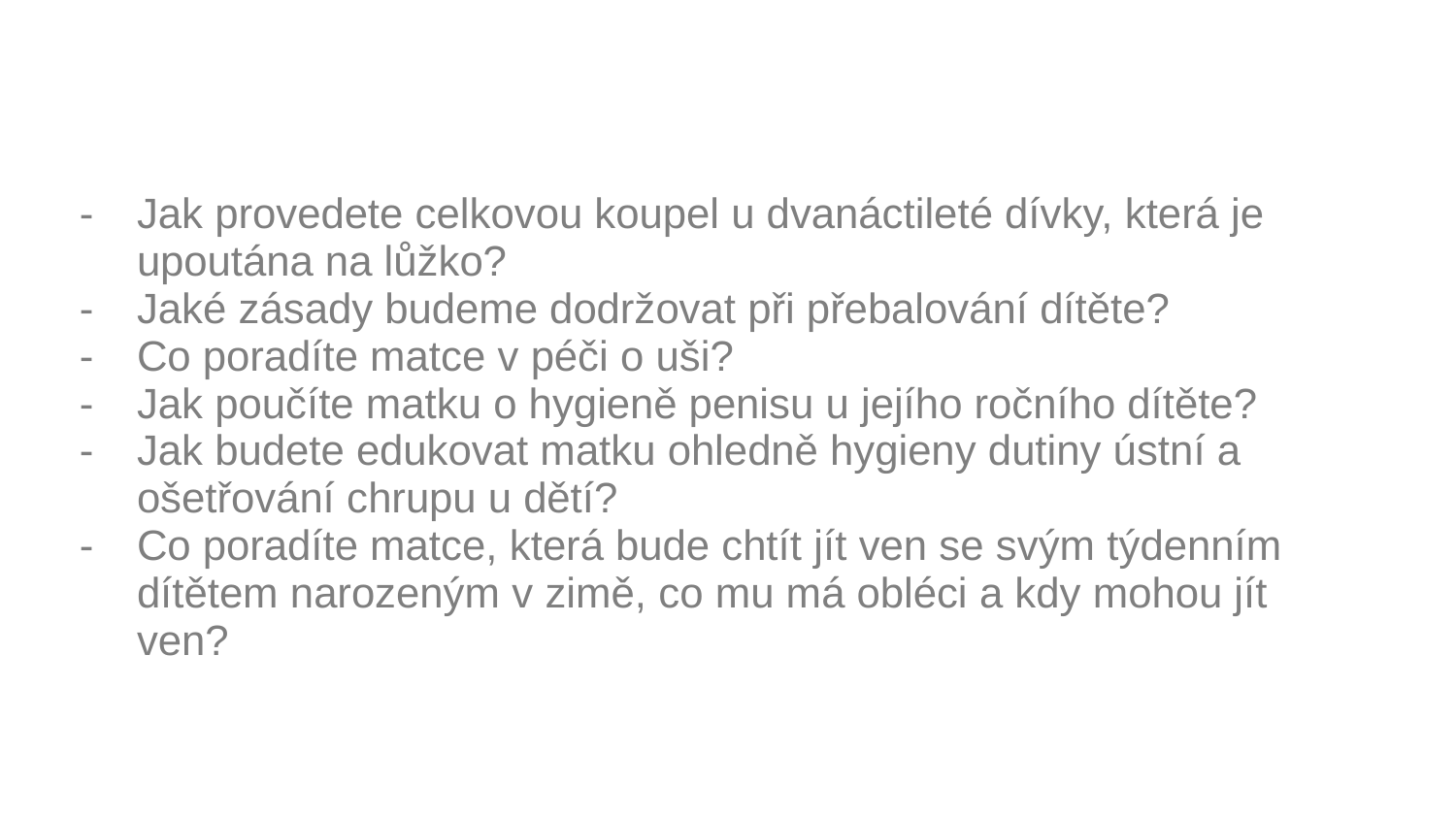

Jak provedete celkovou koupel u dvanáctileté dívky, která je upoutána na lůžko?
Jaké zásady budeme dodržovat při přebalování dítěte?
Co poradíte matce v péči o uši?
Jak poučíte matku o hygieně penisu u jejího ročního dítěte?
Jak budete edukovat matku ohledně hygieny dutiny ústní a ošetřování chrupu u dětí?
Co poradíte matce, která bude chtít jít ven se svým týdenním dítětem narozeným v zimě, co mu má obléci a kdy mohou jít ven?